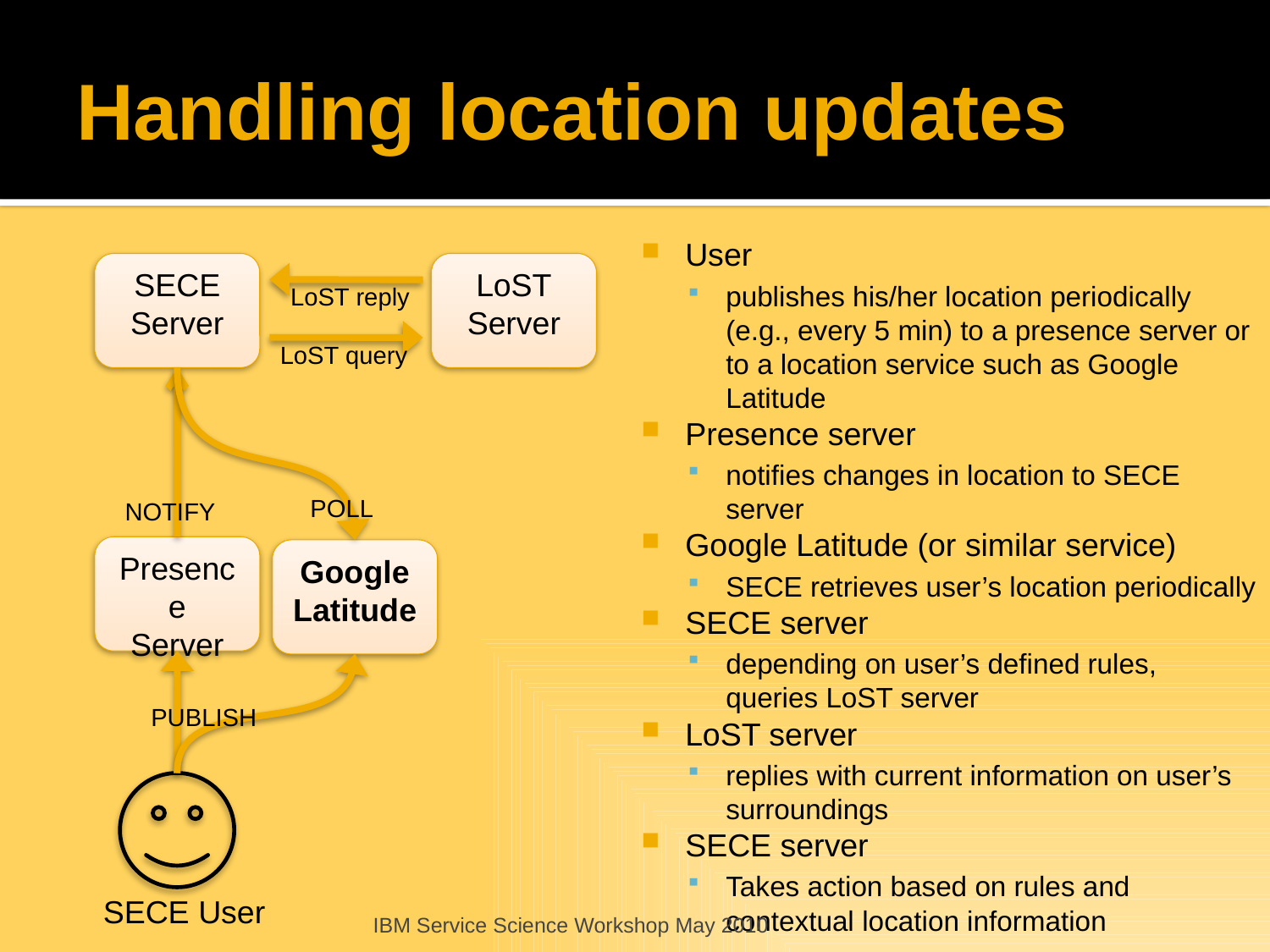

# Handling location updates
User
publishes his/her location periodically (e.g., every 5 min) to a presence server or to a location service such as Google Latitude
Presence server
notifies changes in location to SECE server
Google Latitude (or similar service)
SECE retrieves user’s location periodically
SECE server
depending on user’s defined rules, queries LoST server
LoST server
replies with current information on user’s surroundings
SECE server
Takes action based on rules and contextual location information
SECE
Server
LoST
Server
LoST reply
LoST query
NOTIFY
Presence
Server

SECE User
POLL
Google
Latitude
PUBLISH
IBM Service Science Workshop May 2010